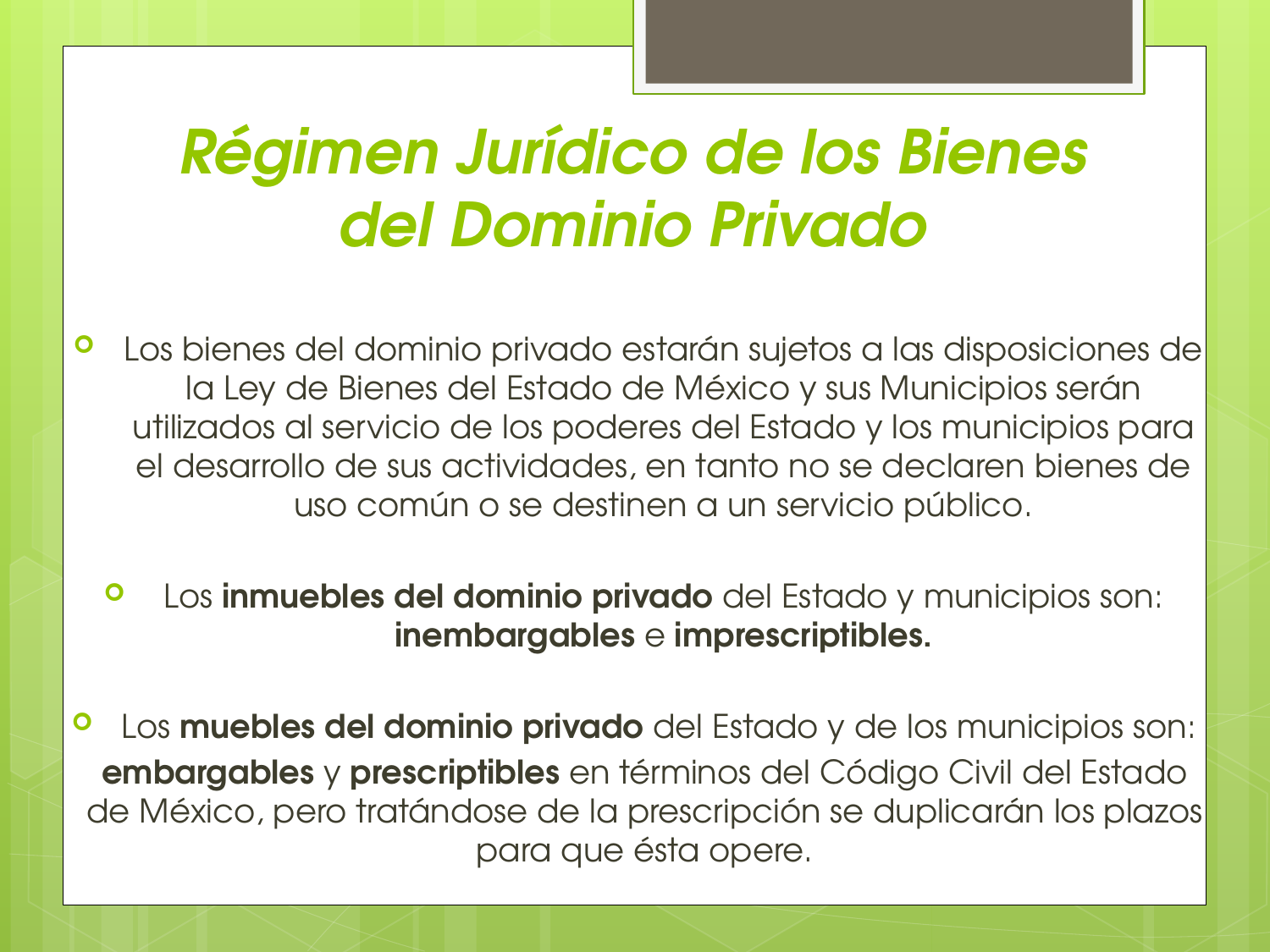

# Régimen Jurídico de los Bienes del Dominio Privado

Los bienes del dominio privado estarán sujetos a las disposiciones de la Ley de Bienes del Estado de México y sus Municipios serán utilizados al servicio de los poderes del Estado y los municipios para el desarrollo de sus actividades, en tanto no se declaren bienes de uso común o se destinen a un servicio público.

Los inmuebles del dominio privado del Estado y municipios son: inembargables e imprescriptibles.

Los muebles del dominio privado del Estado y de los municipios son:
embargables y prescriptibles en términos del Código Civil del Estado de México, pero tratándose de la prescripción se duplicarán los plazos para que ésta opere.